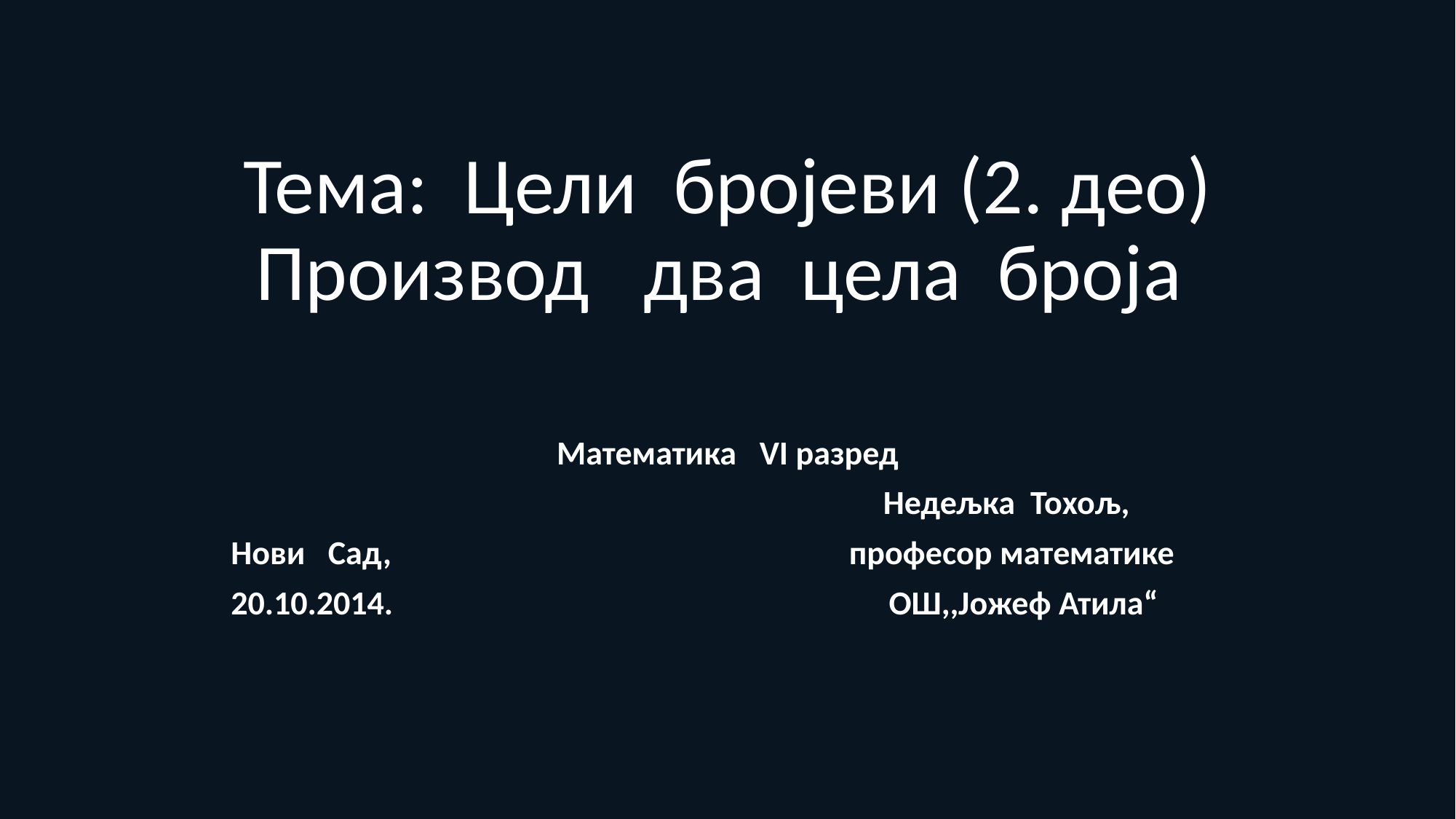

# Тема:  Цели  бројеви (2. део) Производ   два  цела  броја
Математика   VI разред
                                                                         Недељка  Тохољ,
     Нови   Сад,                                                            професор математике
     20.10.2014.                                                                 ОШ,,Јожеф Атила“

4